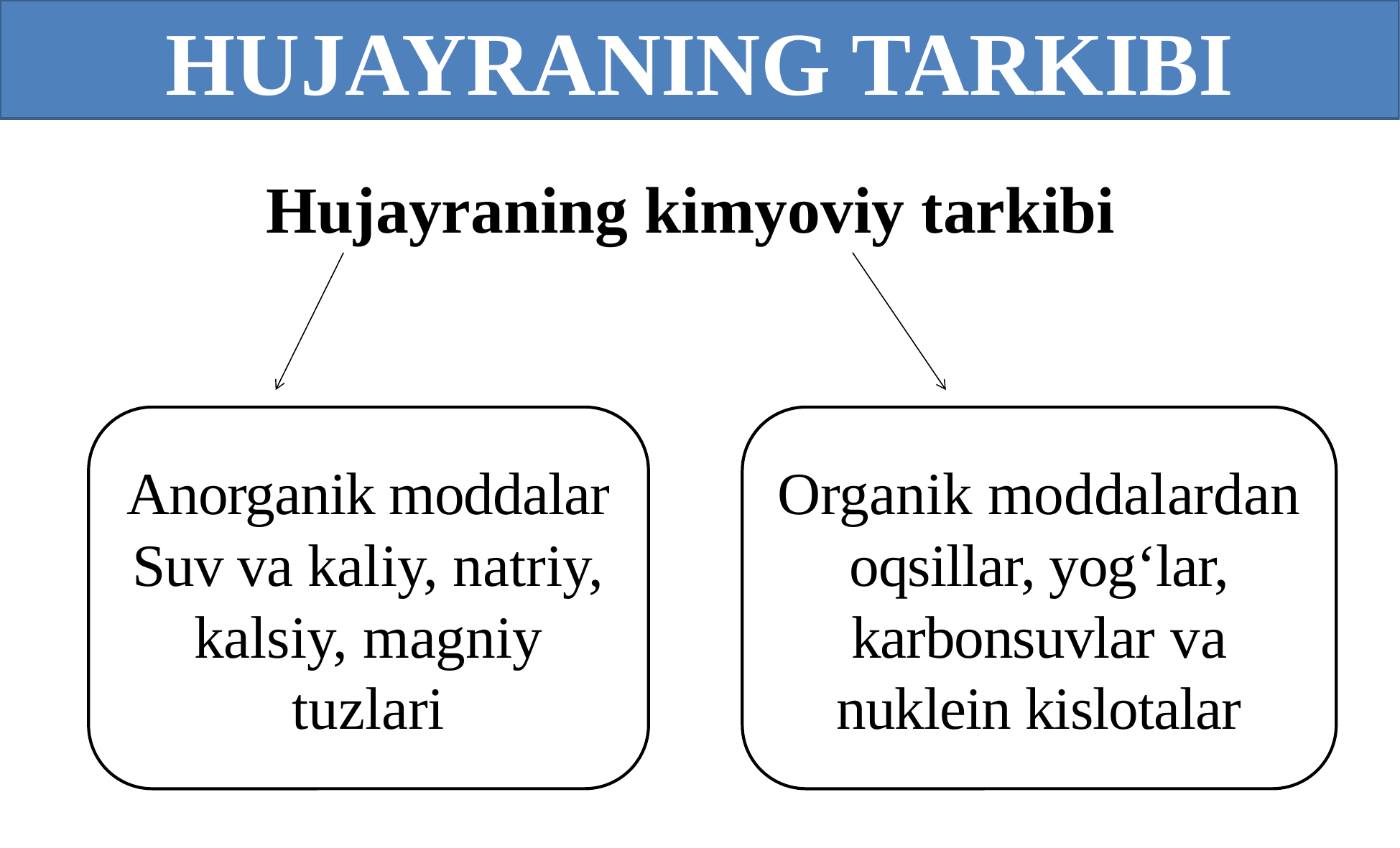

HUJAYRANING TARKIBI
Hujayraning kimyoviy tarkibi
Anorganik moddalar
Suv va kaliy, natriy, kalsiy, magniy tuzlari
Organik moddalardan oqsillar, yog‘lar, karbonsuvlar va nuklein kislotalar